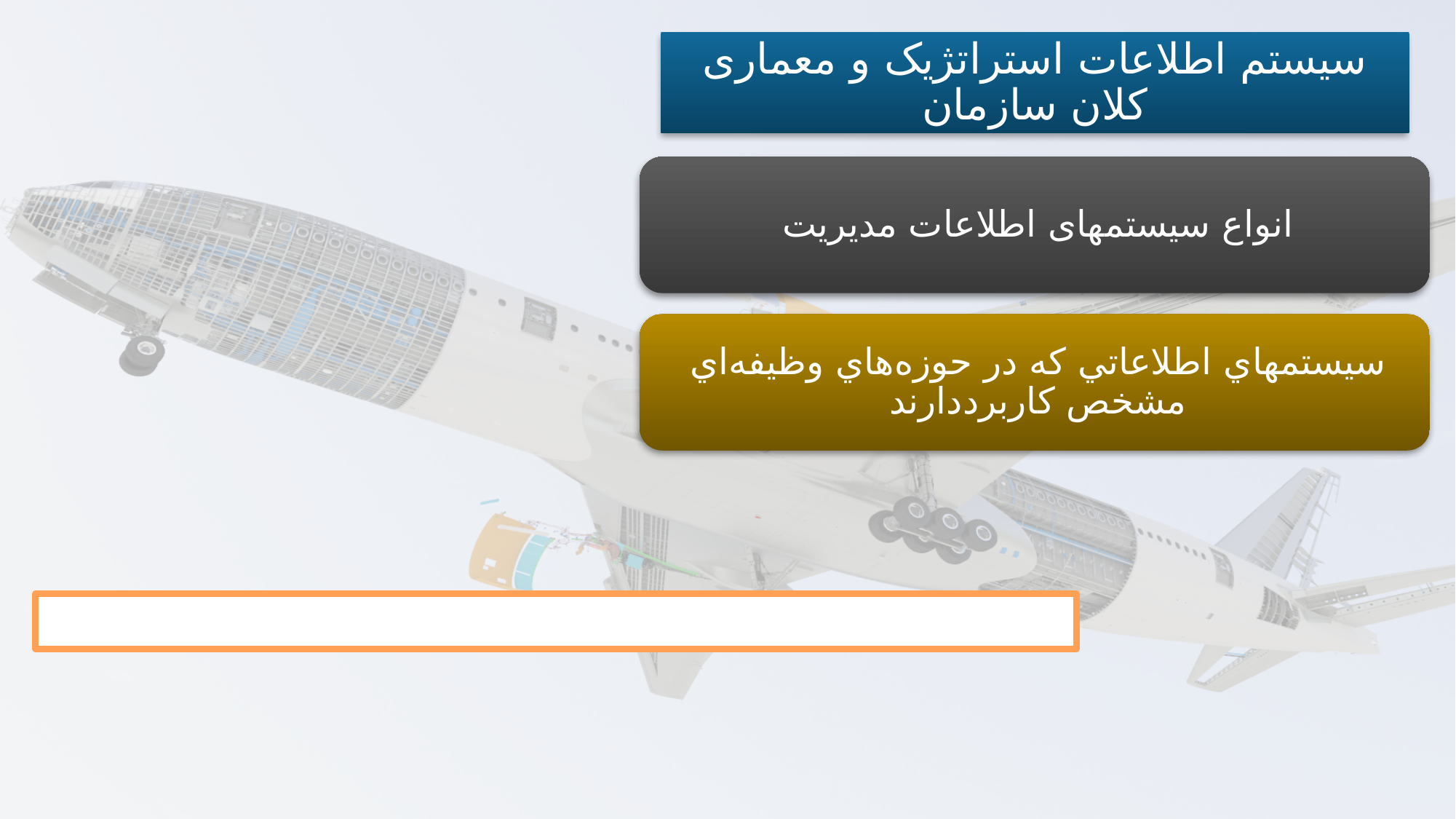

سیستم اطلاعات استراتژیک و معماری کلان سازمان
انواع سیستم­های اطلاعات مدیریت
سيستم­هاي اطلاعاتي كه در حوزه‌هاي وظيفه‌اي مشخص كاربرددارند